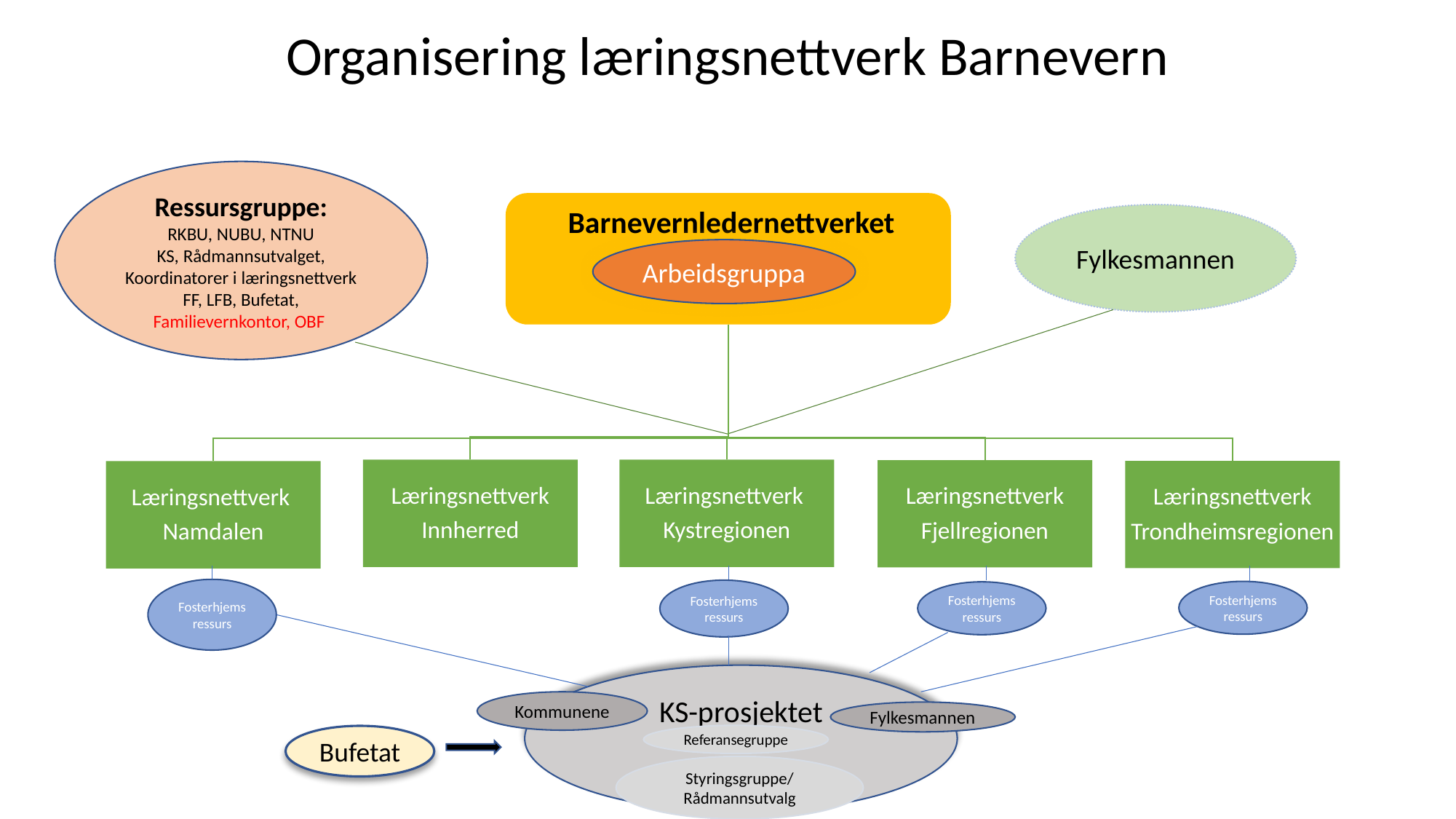

# Organisering læringsnettverk Barnevern
Ressursgruppe:
RKBU, NUBU, NTNU
KS, Rådmannsutvalget,
Koordinatorer i læringsnettverk
FF, LFB, Bufetat, Familievernkontor, OBF
Barnevernledernettverket
Læringsnettverk
Namdalen
Læringsnettverk
Innherred

Læringsnettverk
Kystregionen

Læringsnettverk
Fjellregionen
Læringsnettverk
Trondheimsregionen
Fylkesmannen
Arbeidsgruppa
Fosterhjemsressurs
Fosterhjemsressurs
Fosterhjemsressurs
Fosterhjemsressurs
KS-prosjektet
Kommunene
Fylkesmannen
Referansegruppe
Bufetat

Styringsgruppe/
Rådmannsutvalg